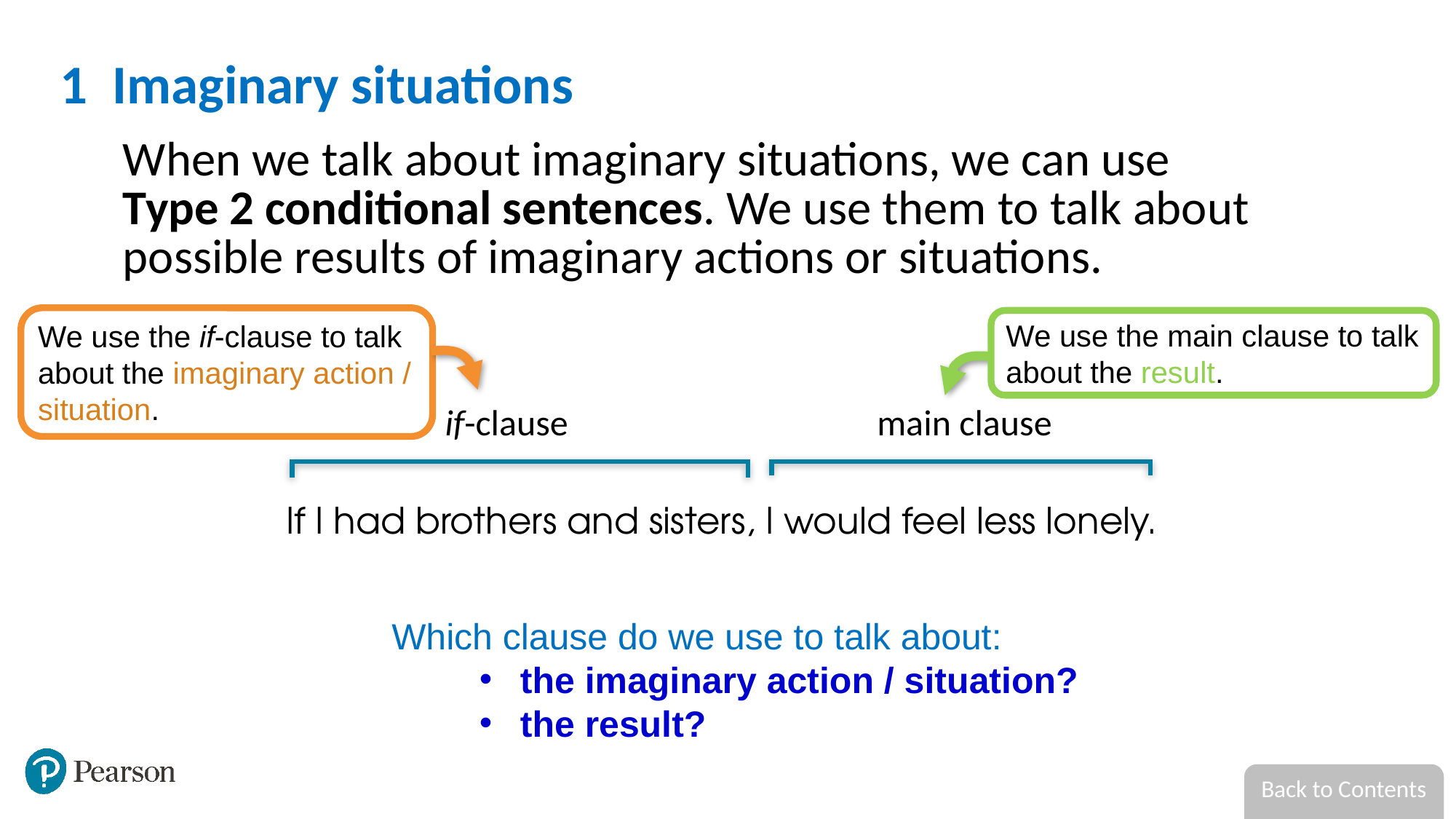

1  Imaginary situations
When we talk about imaginary situations, we can use
Type 2 conditional sentences. We use them to talk about possible results of imaginary actions or situations.

We use the if-clause to talk about the imaginary action / situation.

We use the main clause to talk about the result.

If I had brothers and sisters, I would feel less lonely.

if-clause
main clause
Which clause do we use to talk about:
the imaginary action / situation?
the result?
Back to Contents